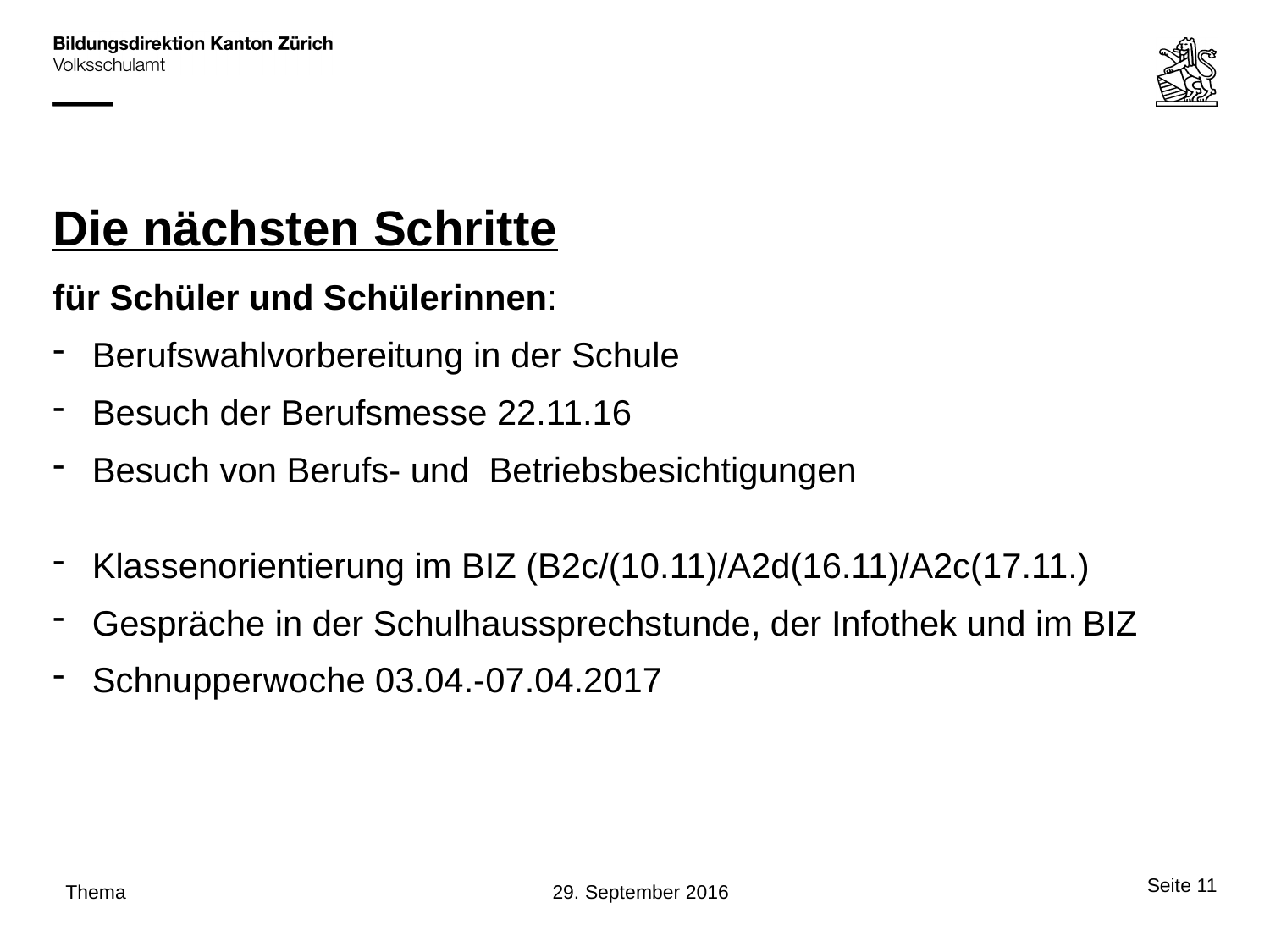

# Die nächsten Schritte
für Schüler und Schülerinnen:
Berufswahlvorbereitung in der Schule
Besuch der Berufsmesse 22.11.16
Besuch von Berufs- und  Betriebsbesichtigungen
Klassenorientierung im BIZ (B2c/(10.11)/A2d(16.11)/A2c(17.11.)
Gespräche in der Schulhaussprechstunde, der Infothek und im BIZ
Schnupperwoche 03.04.-07.04.2017

Seite 11
Thema
29. September 2016